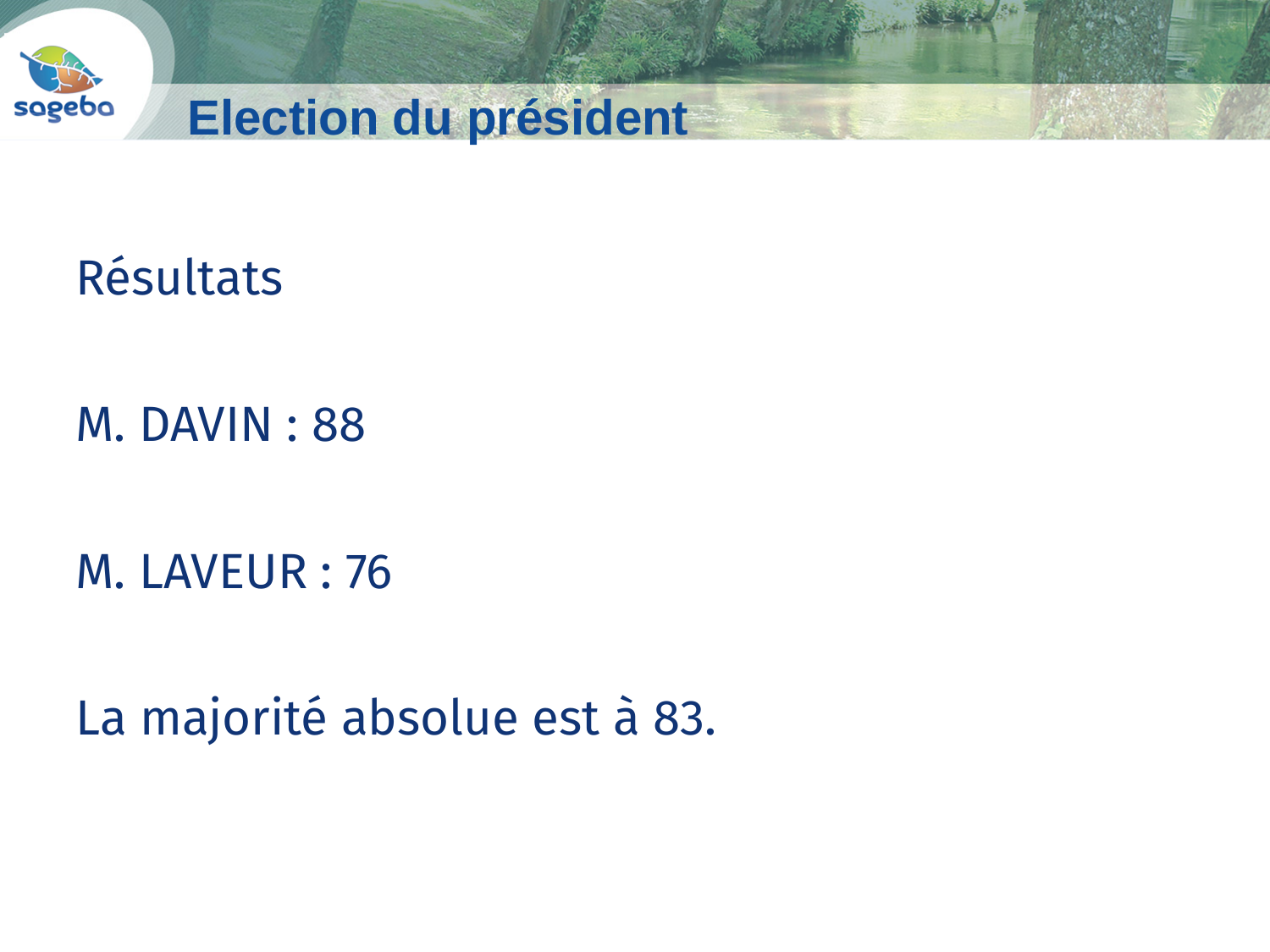

Election du président

Résultats

M. DAVIN : 88

M. LAVEUR : 76

La majorité absolue est à 83.